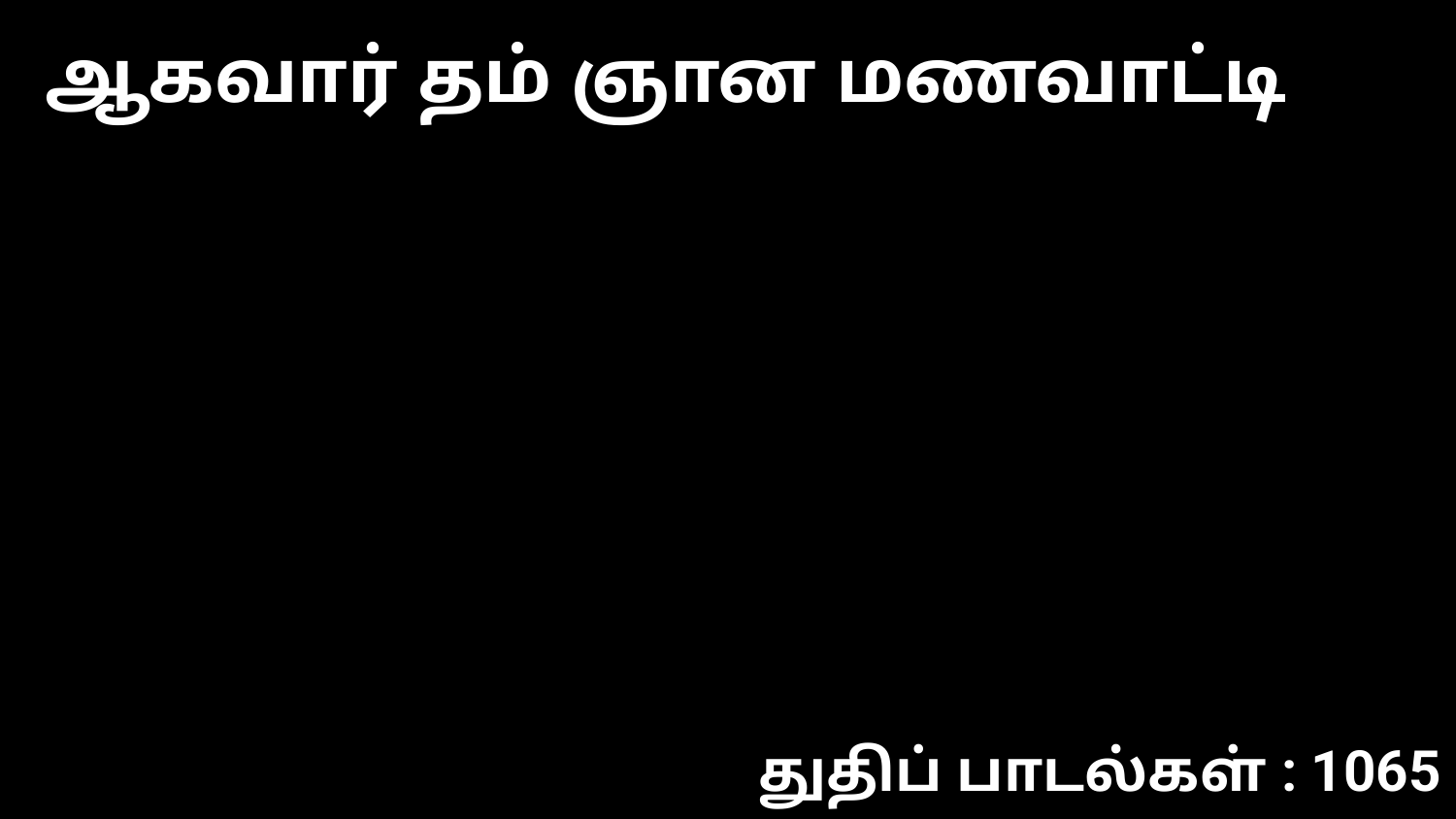

ஆகவார் தம் ஞான மணவாட்டி
துதிப் பாடல்கள் : 1065